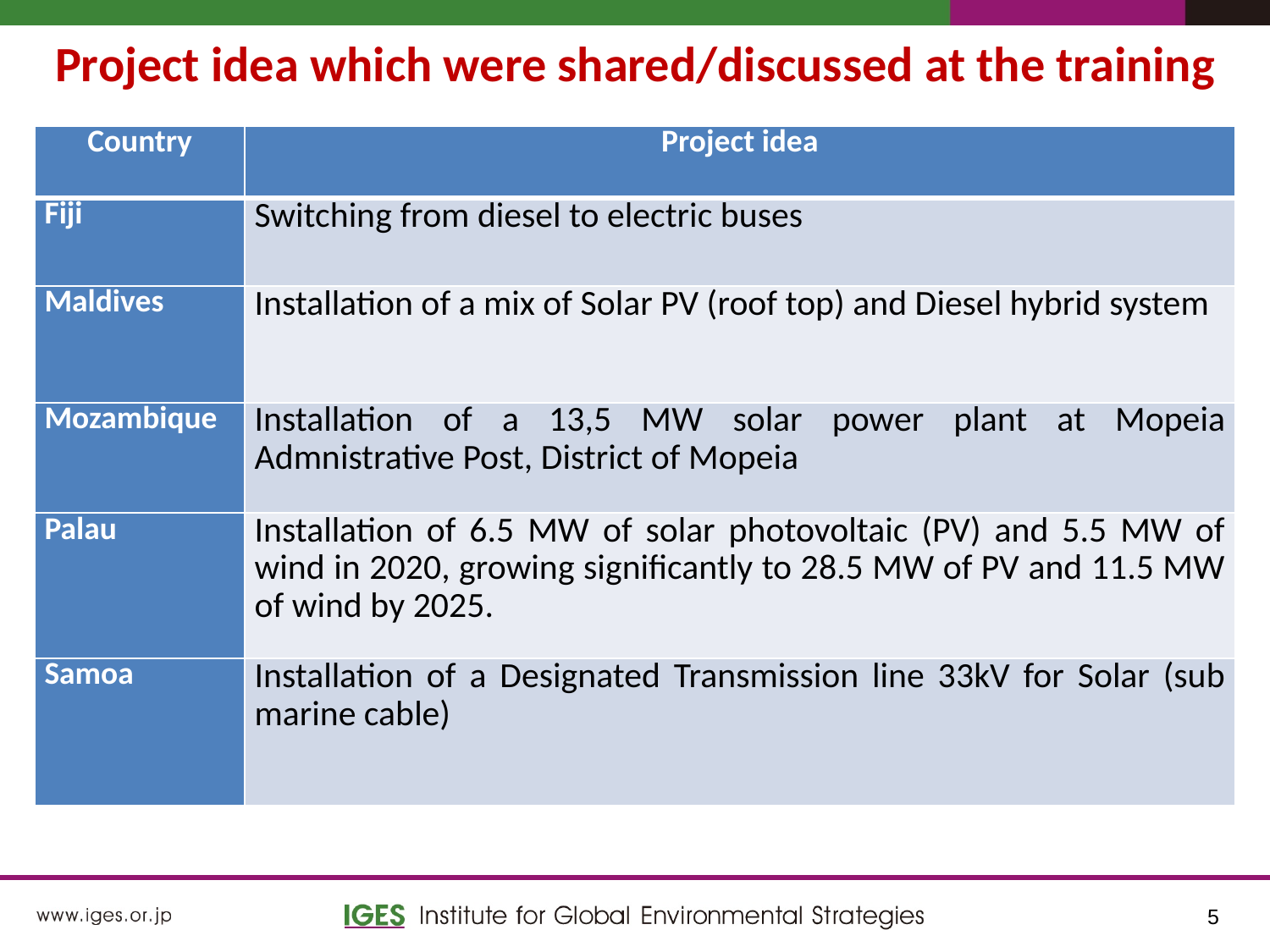

Project idea which were shared/discussed at the training
| Country | Project idea |
| --- | --- |
| Fiji | Switching from diesel to electric buses |
| Maldives | Installation of a mix of Solar PV (roof top) and Diesel hybrid system |
| Mozambique | Installation of a 13,5 MW solar power plant at Mopeia Admnistrative Post, District of Mopeia |
| Palau | Installation of 6.5 MW of solar photovoltaic (PV) and 5.5 MW of wind in 2020, growing significantly to 28.5 MW of PV and 11.5 MW of wind by 2025. |
| Samoa | Installation of a Designated Transmission line 33kV for Solar (sub marine cable) |